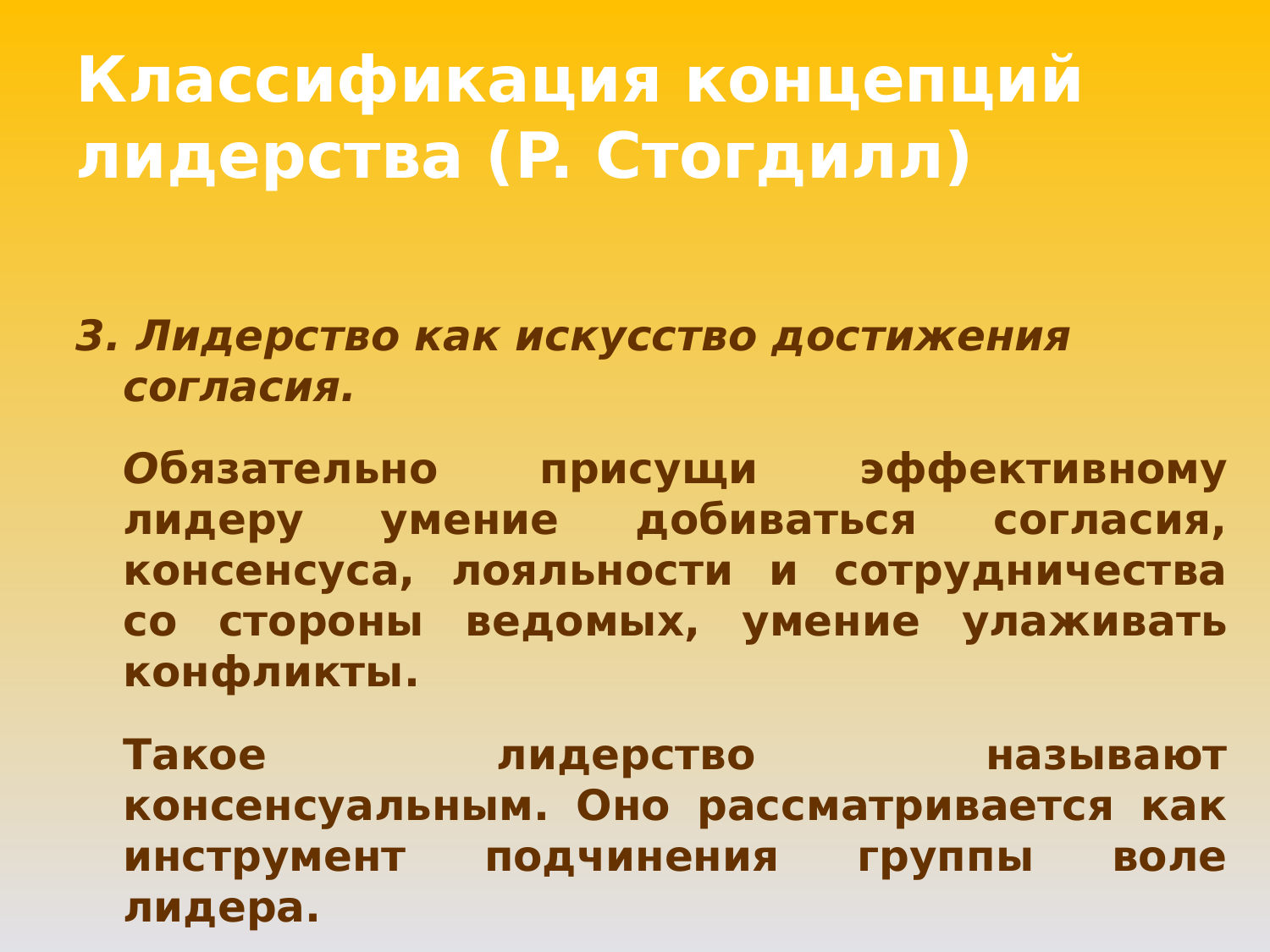

Классификация концепций лидерства (P. Стогдилл)

3. Лидерство как искусство достижения согласия.
	Обязательно присущи эффективному лидеру умение добиваться согласия, консенсуса, лояльности и сотрудничества со стороны ведомых, умение улаживать конфликты.
	Такое лидерство называют консенсуальным. Оно рассматривается как инструмент подчинения группы воле лидера.